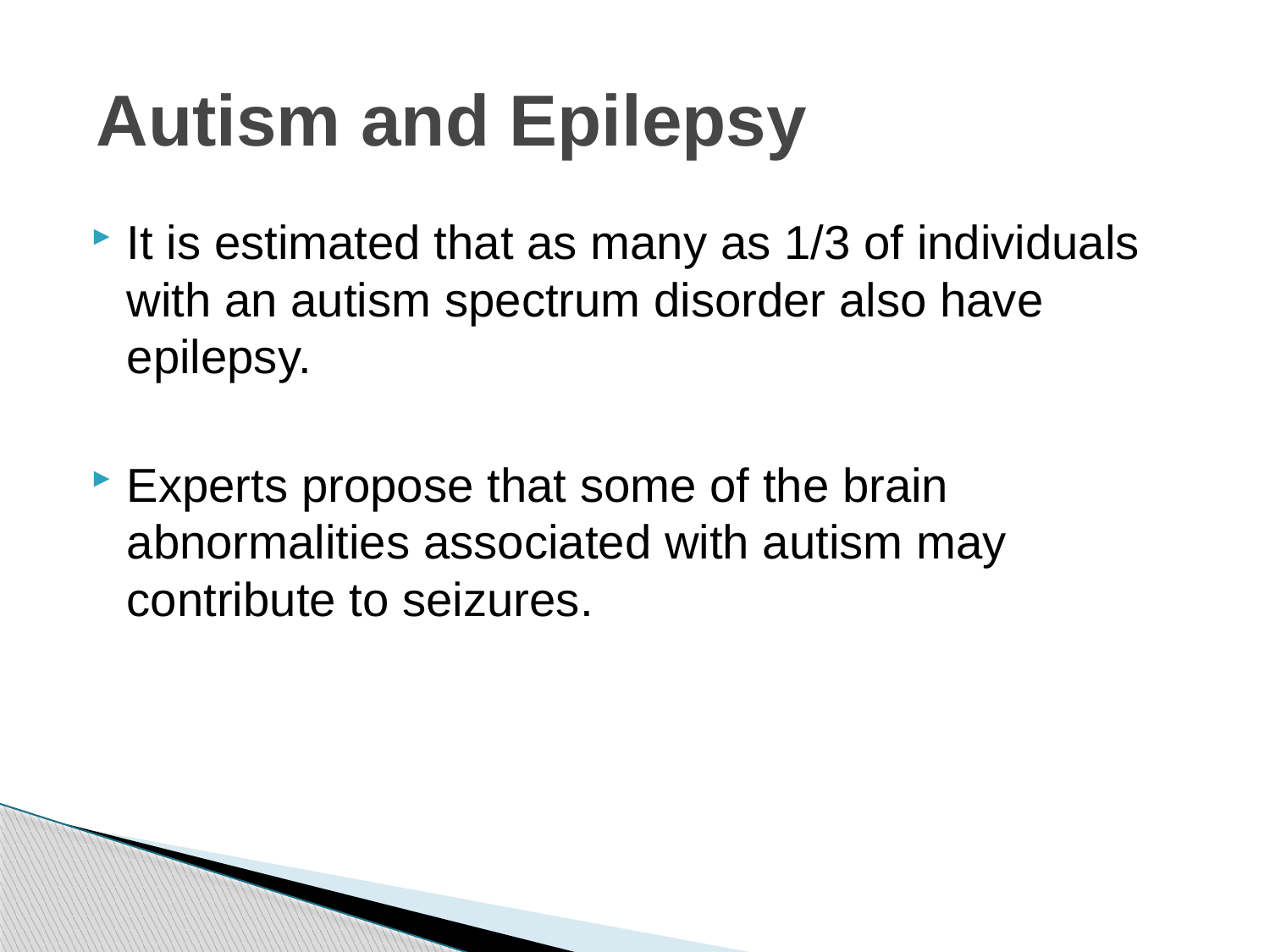

# Autism and Epilepsy
It is estimated that as many as 1/3 of individuals with an autism spectrum disorder also have epilepsy.

Experts propose that some of the brain abnormalities associated with autism may contribute to seizures.